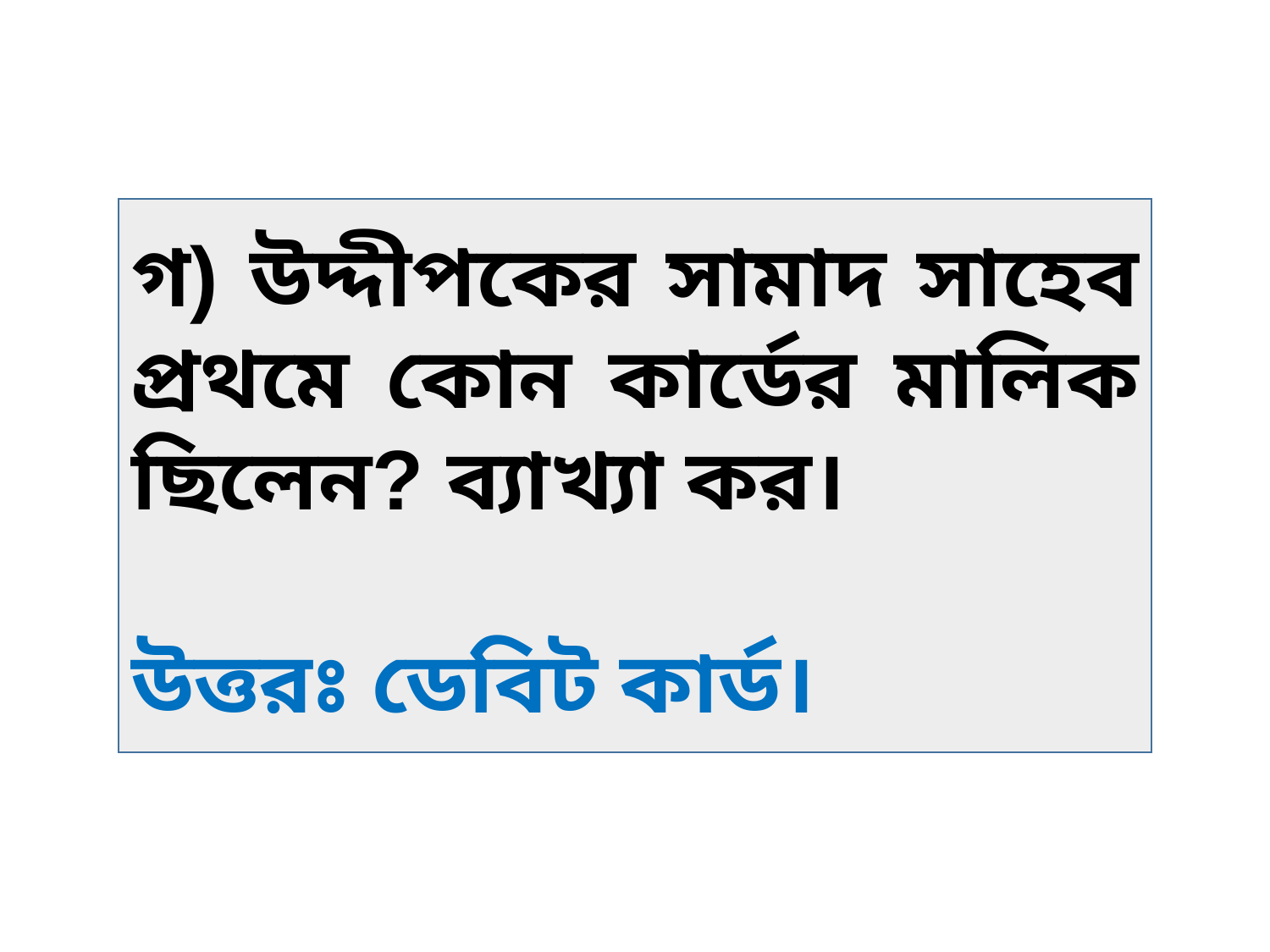

গ) উদ্দীপকের সামাদ সাহেব প্রথমে কোন কার্ডের মালিক ছিলেন? ব্যাখ্যা কর।

উত্তরঃ ডেবিট কার্ড।